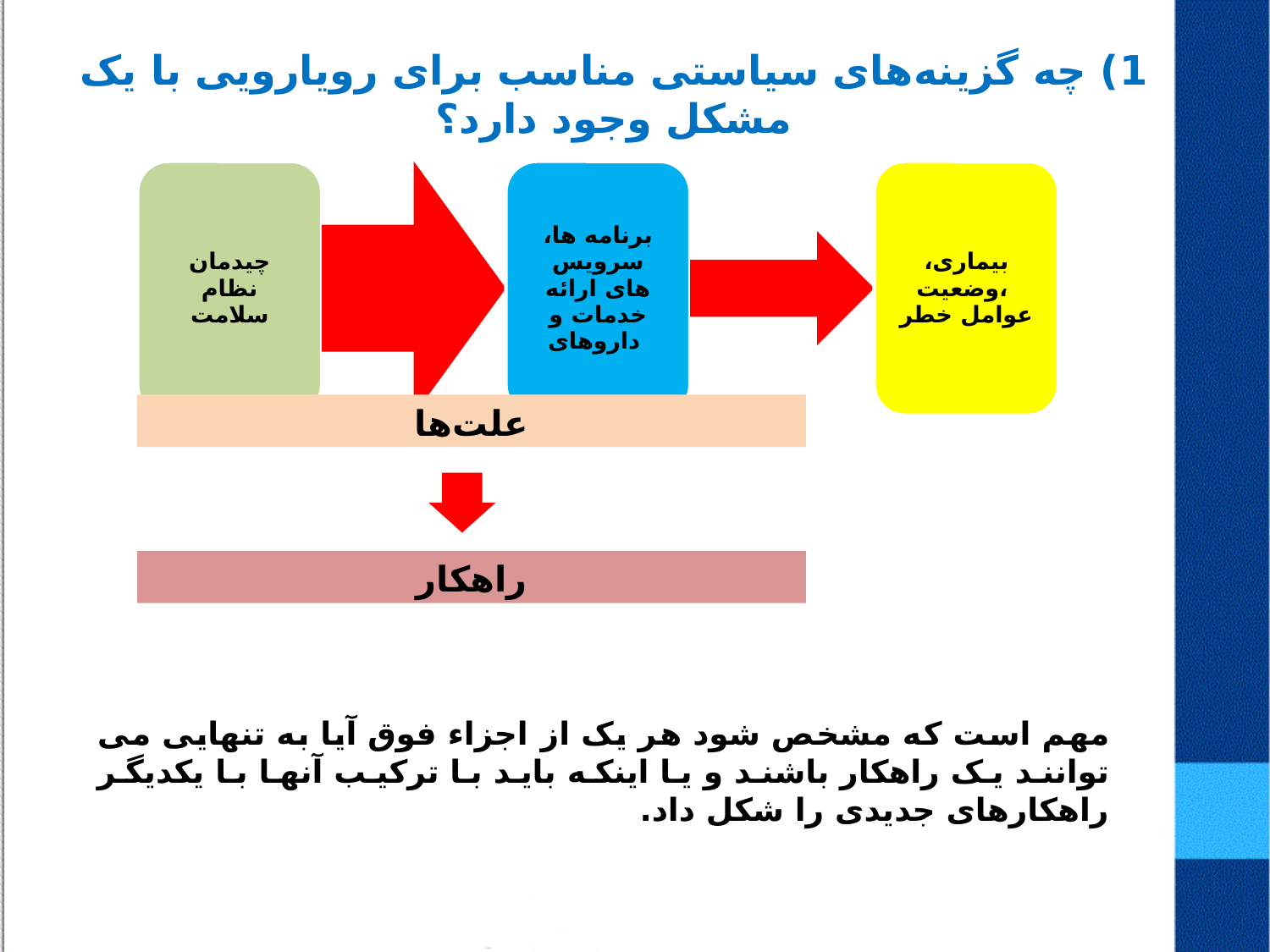

# 1) چه گزینه‌های سیاستی مناسب برای رویارویی با یک مشکل وجود دارد؟

عوامل خطر
برنامه ها، سرویس های ارائه خدمات و داروهای
علت‌ها

راهکار
مهم است که مشخص شود هر یک از اجزاء فوق آیا به تنهایی می توانند یک راهکار باشند و یا اینکه باید با ترکیب آنها با یکدیگر راهکارهای جدیدی را شکل داد.